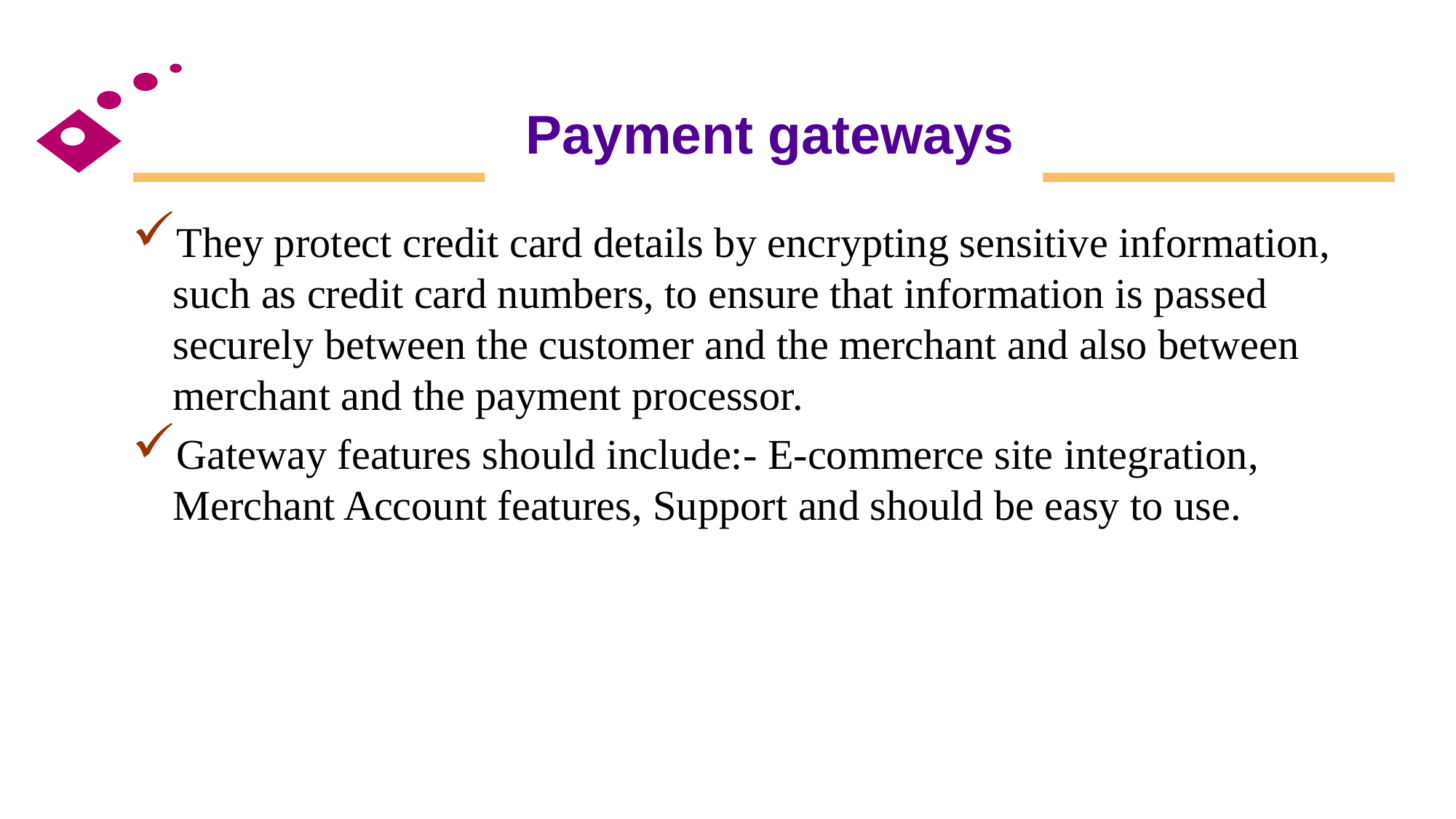

# Payment gateways
They protect credit card details by encrypting sensitive information, such as credit card numbers, to ensure that information is passed securely between the customer and the merchant and also between merchant and the payment processor.
Gateway features should include:- E-commerce site integration, Merchant Account features, Support and should be easy to use.